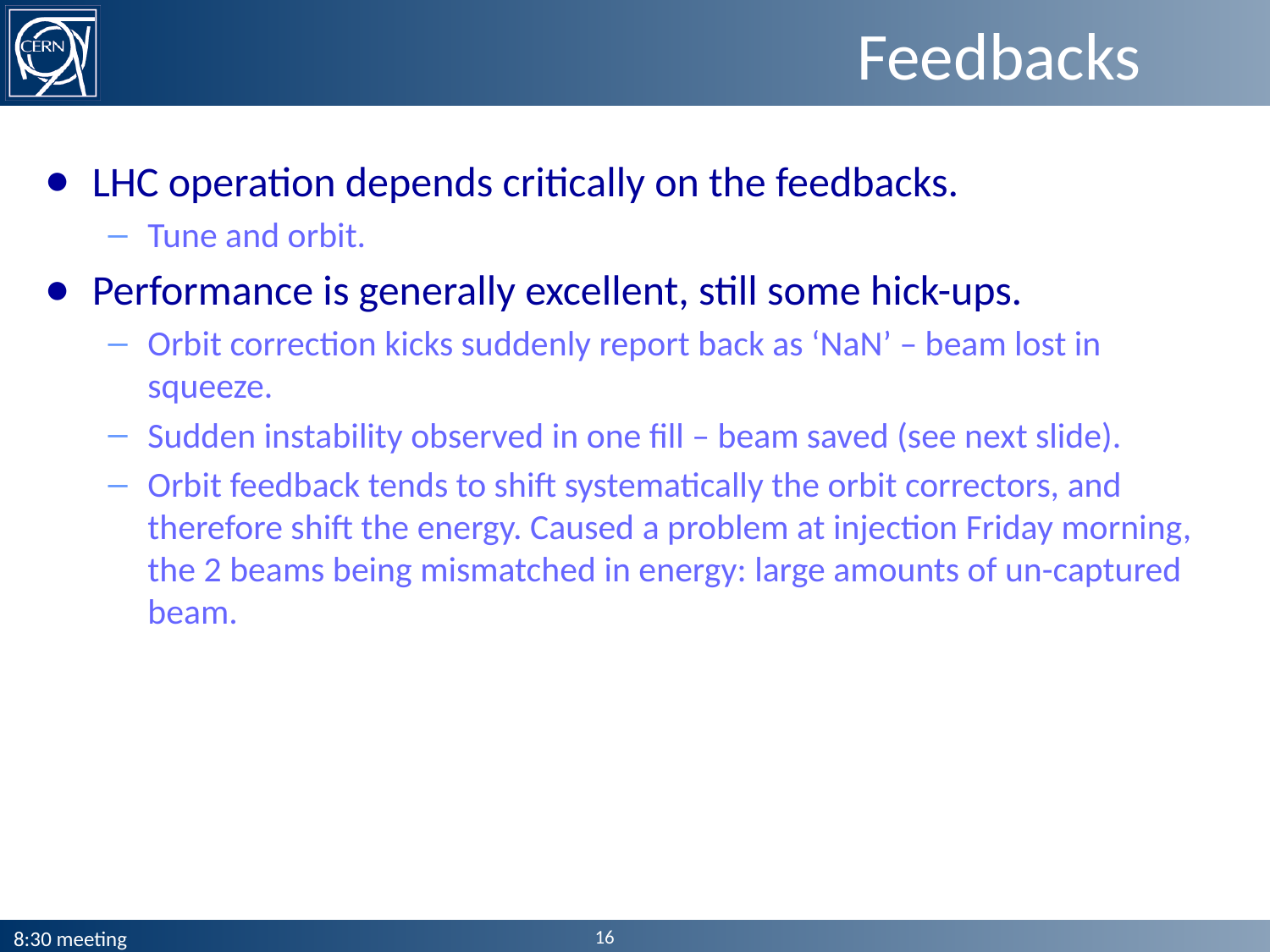

# Feedbacks
LHC operation depends critically on the feedbacks.
Tune and orbit.
Performance is generally excellent, still some hick-ups.
Orbit correction kicks suddenly report back as ‘NaN’ – beam lost in squeeze.
Sudden instability observed in one fill – beam saved (see next slide).
Orbit feedback tends to shift systematically the orbit correctors, and therefore shift the energy. Caused a problem at injection Friday morning, the 2 beams being mismatched in energy: large amounts of un-captured beam.
16
8:30 meeting